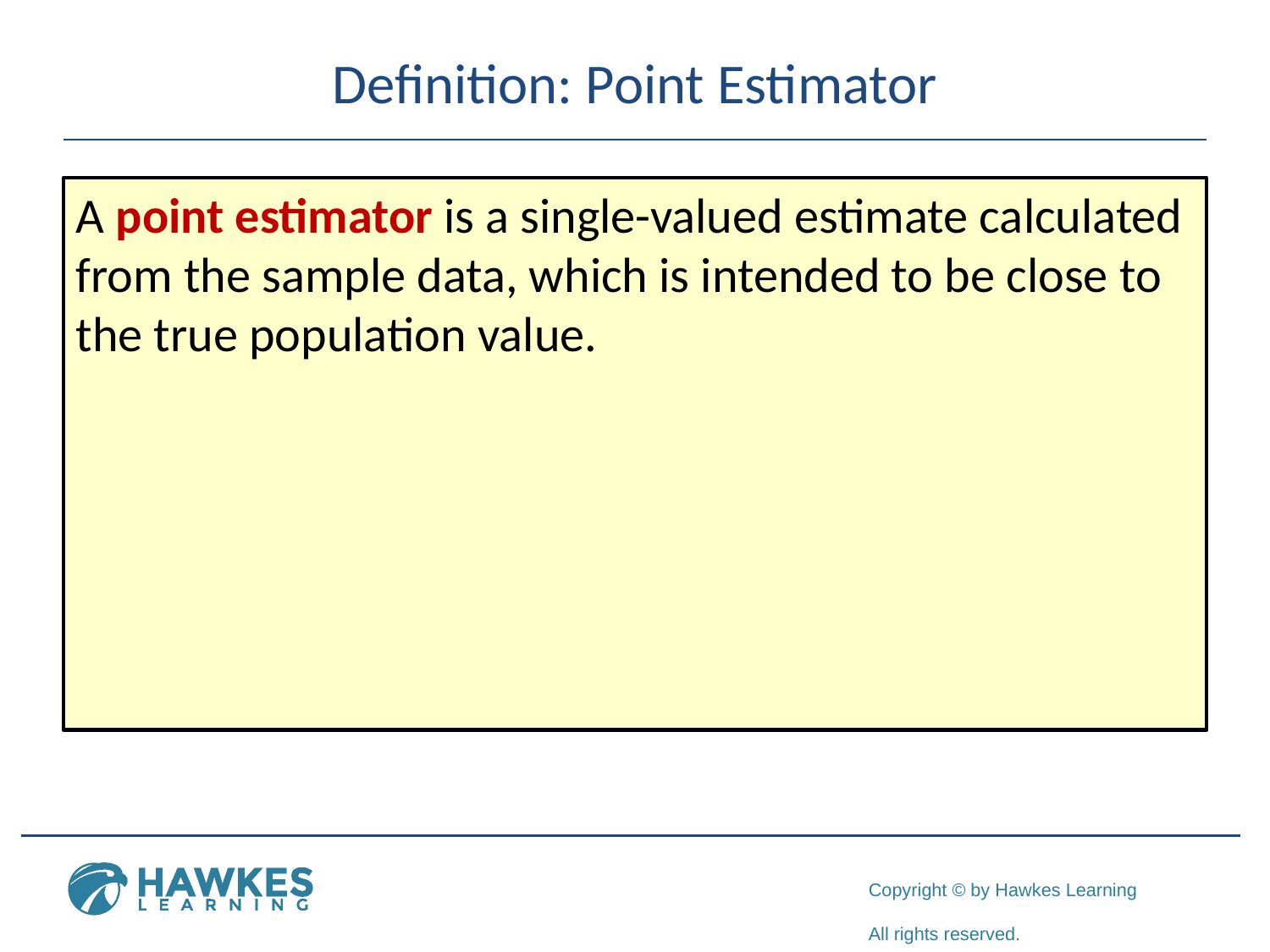

# Definition: Point Estimator
A point estimator is a single-valued estimate calculated from the sample data, which is intended to be close to the true population value.